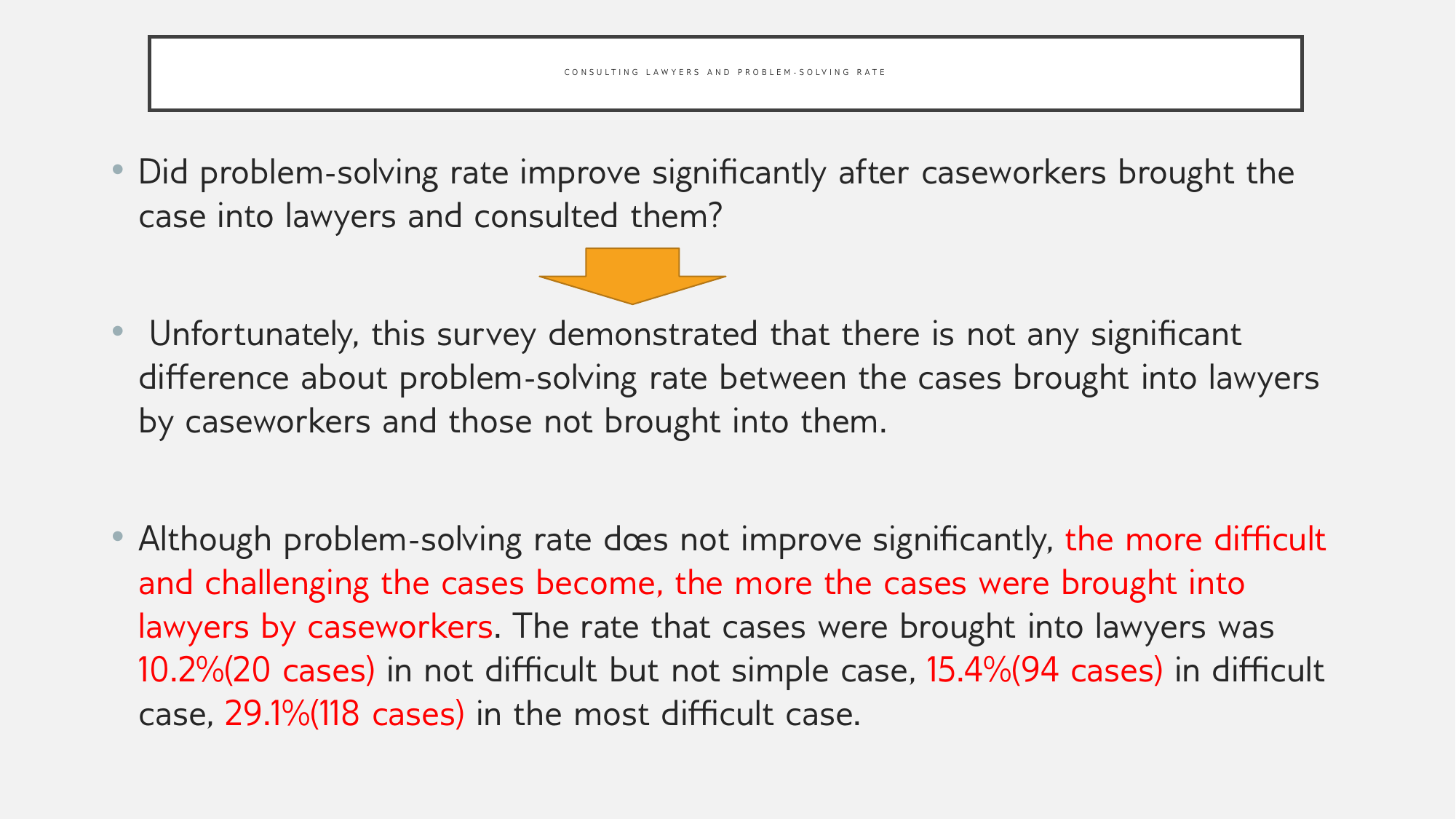

# Consulting Lawyers and Problem-solving Rate
Did problem-solving rate improve significantly after caseworkers brought the case into lawyers and consulted them?

 Unfortunately, this survey demonstrated that there is not any significant difference about problem-solving rate between the cases brought into lawyers by caseworkers and those not brought into them.

Although problem-solving rate does not improve significantly, the more difficult and challenging the cases become, the more the cases were brought into lawyers by caseworkers. The rate that cases were brought into lawyers was 10.2%(20 cases) in not difficult but not simple case, 15.4%(94 cases) in difficult case, 29.1%(118 cases) in the most difficult case.